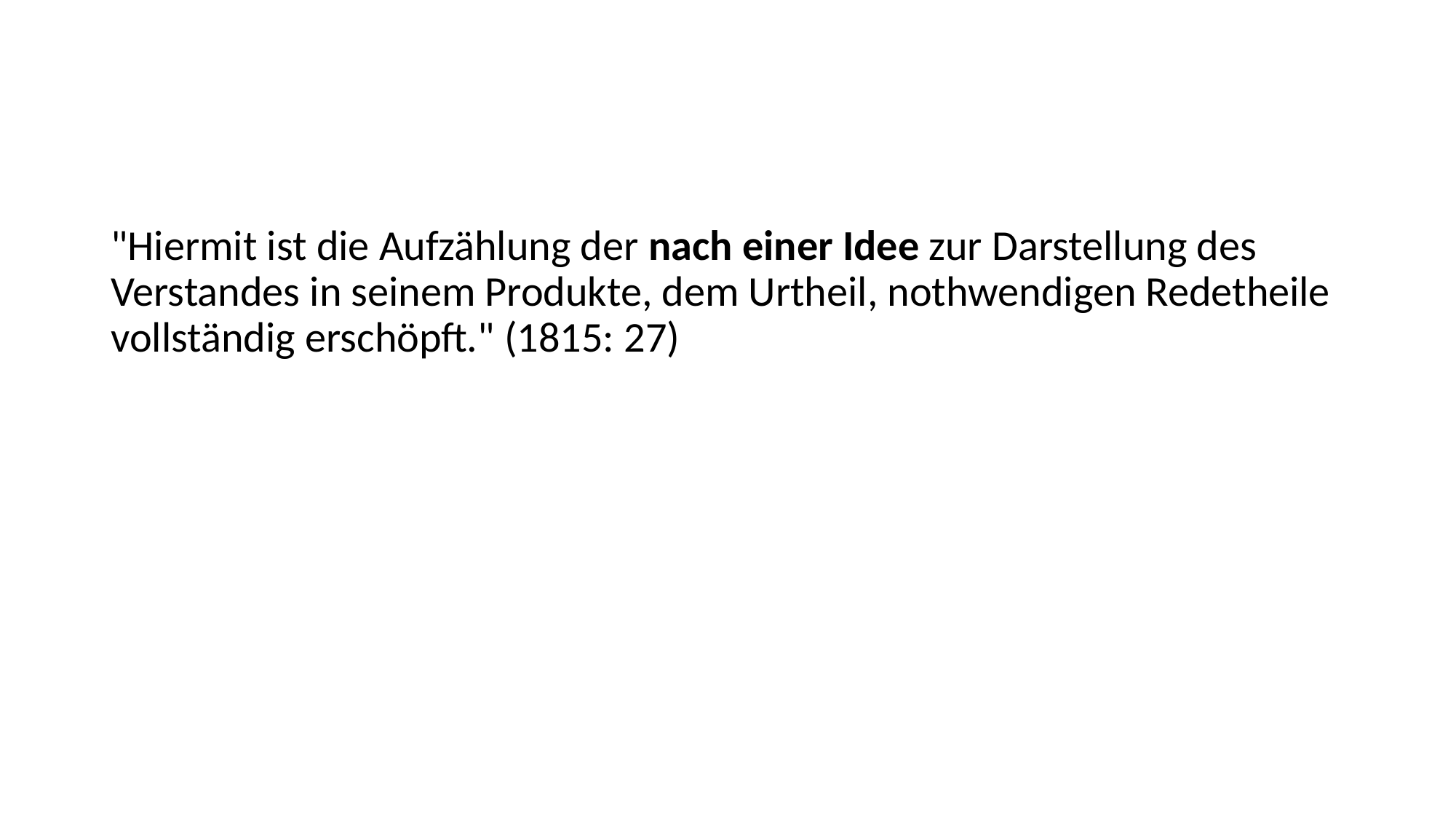

#
"Hiermit ist die Aufzählung der nach einer Idee zur Darstellung des Verstandes in seinem Produkte, dem Urtheil, nothwendigen Redetheile vollständig erschöpft." (1815: 27)